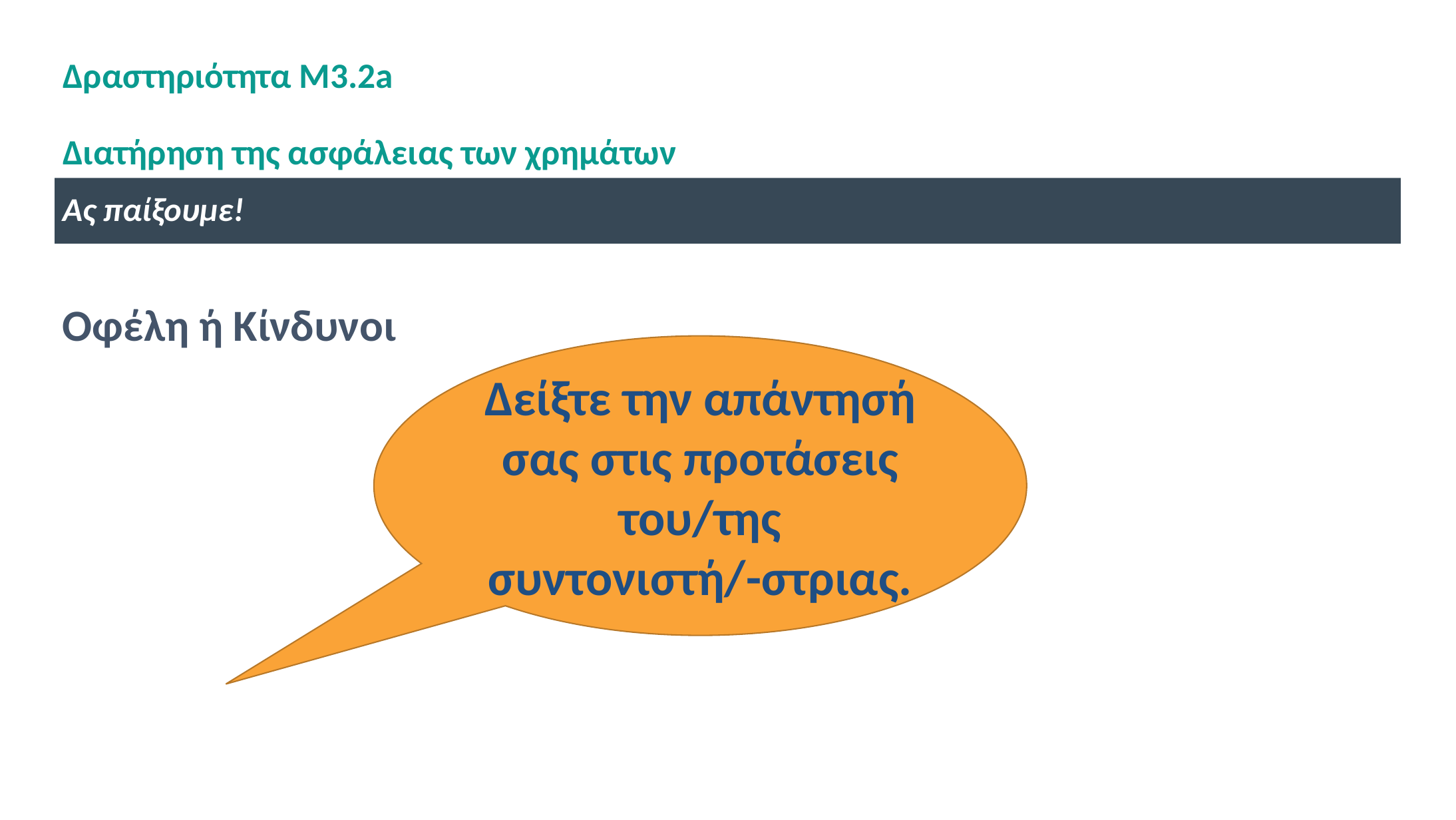

# Δραστηριότητα M3.2a
Διατήρηση της ασφάλειας των χρημάτων
Ας παίξουμε!
Οφέλη ή Κίνδυνοι

Δείξτε την απάντησή σας στις προτάσεις του/της συντονιστή/-στριας.